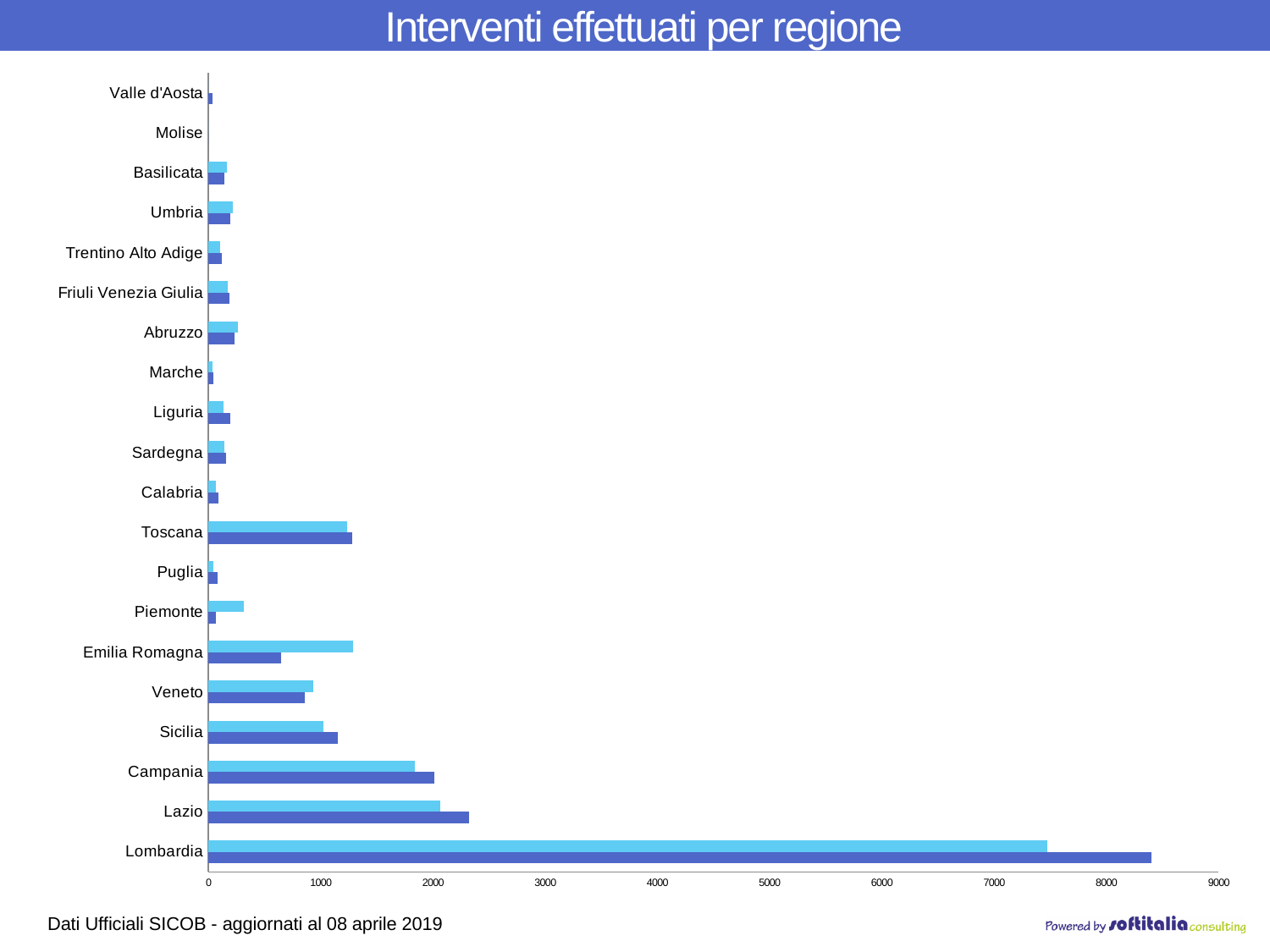

# Interventi effettuati per regione

### Chart

| Category | Numero interventi 2018 | Numero interventi 2017 |
|---|---|---|
| Lombardia | 8405.0 | 7472.0 |
| Lazio | 2319.0 | 2068.0 |
| Campania | 2011.0 | 1840.0 |
| Sicilia | 1153.0 | 1023.0 |
| Veneto | 857.0 | 937.0 |
| Emilia Romagna | 647.0 | 1286.0 |
| Piemonte | 64.0 | 314.0 |
| Puglia | 85.0 | 47.0 |
| Toscana | 1284.0 | 1235.0 |
| Calabria | 93.0 | 69.0 |
| Sardegna | 154.0 | 140.0 |
| Liguria | 194.0 | 133.0 |
| Marche | 46.0 | 36.0 |
| Abruzzo | 236.0 | 259.0 |
| Friuli Venezia Giulia | 188.0 | 172.0 |
| Trentino Alto Adige | 116.0 | 103.0 |
| Umbria | 197.0 | 220.0 |
| Basilicata | 144.0 | 166.0 |
| Molise | 0.0 | 0.0 |
| Valle d'Aosta | 33.0 | 0.0 |